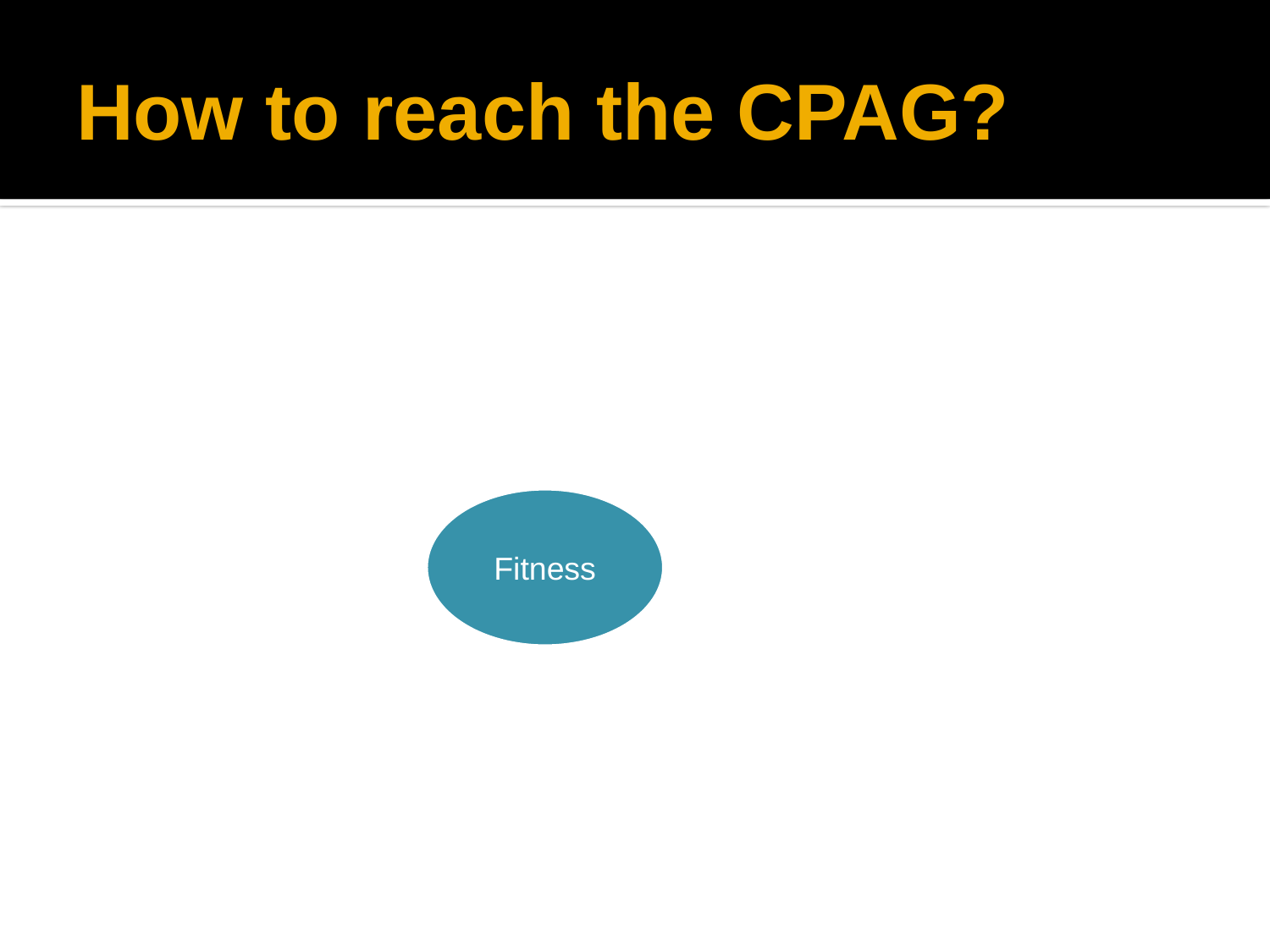

# How to reach the CPAG?
Fitness